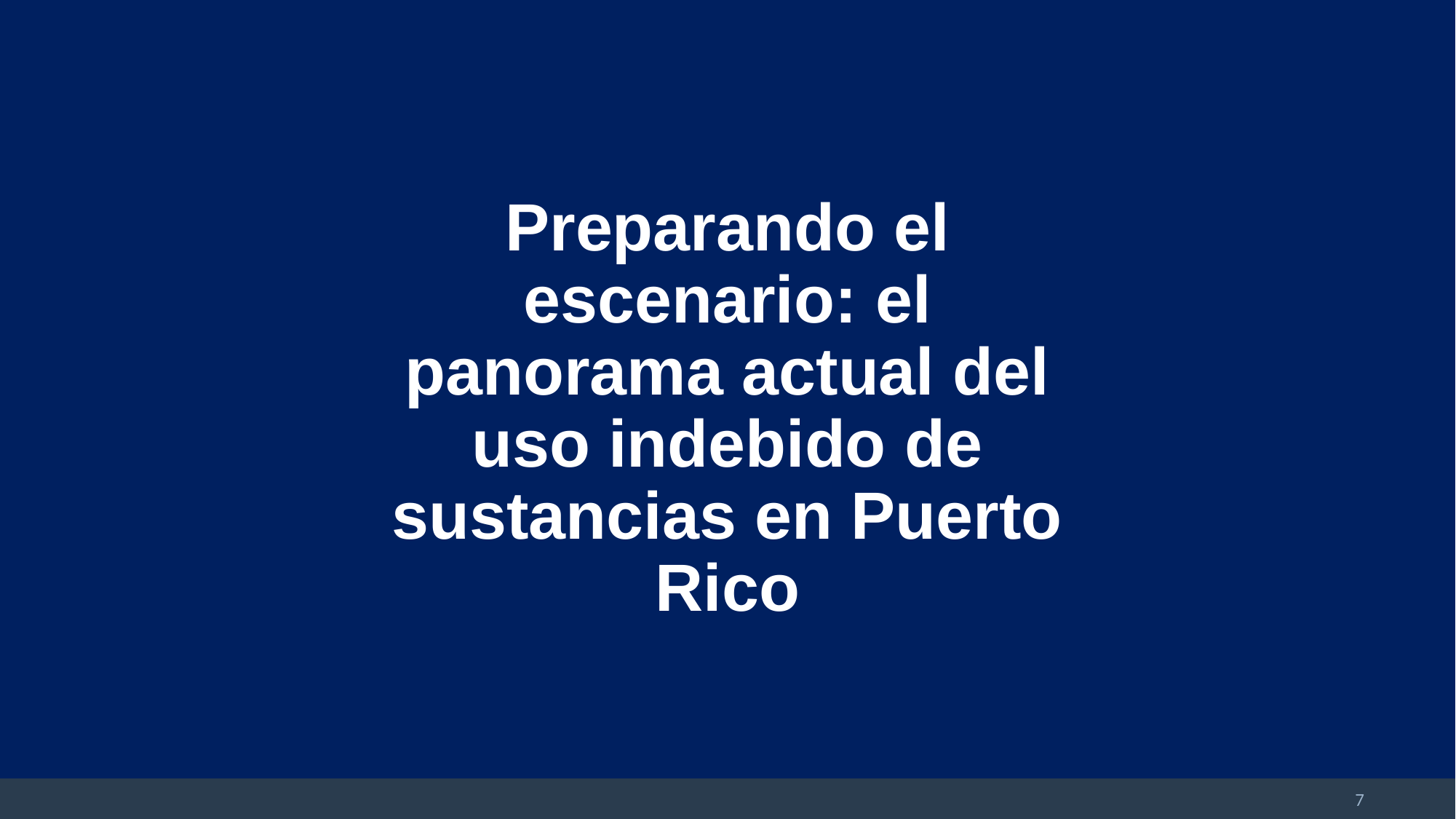

Preparando el escenario: el panorama actual del uso indebido de sustancias en Puerto Rico
7